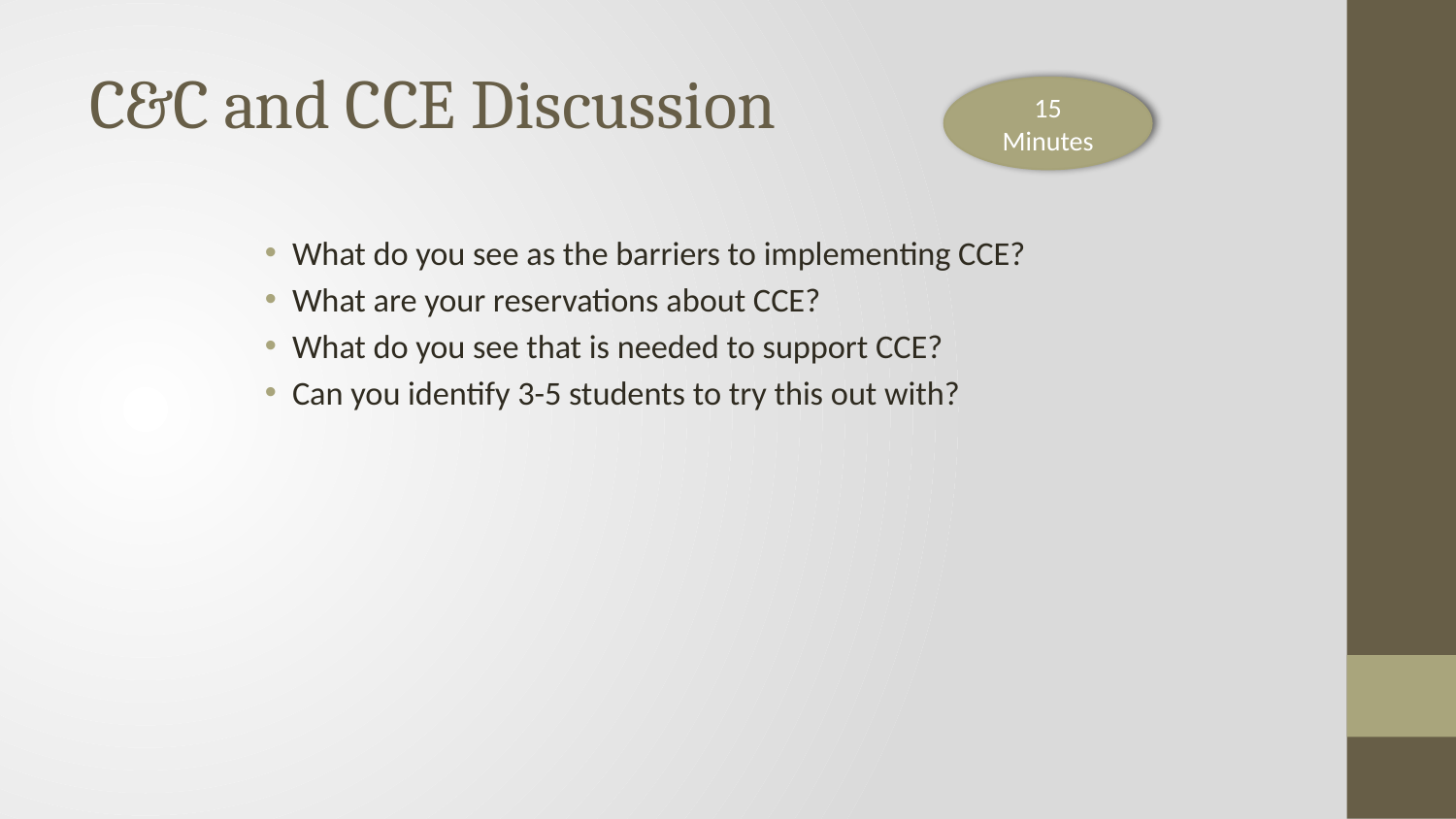

# C&C and CCE Discussion
15 Minutes
What do you see as the barriers to implementing CCE?
What are your reservations about CCE?
What do you see that is needed to support CCE?
Can you identify 3-5 students to try this out with?